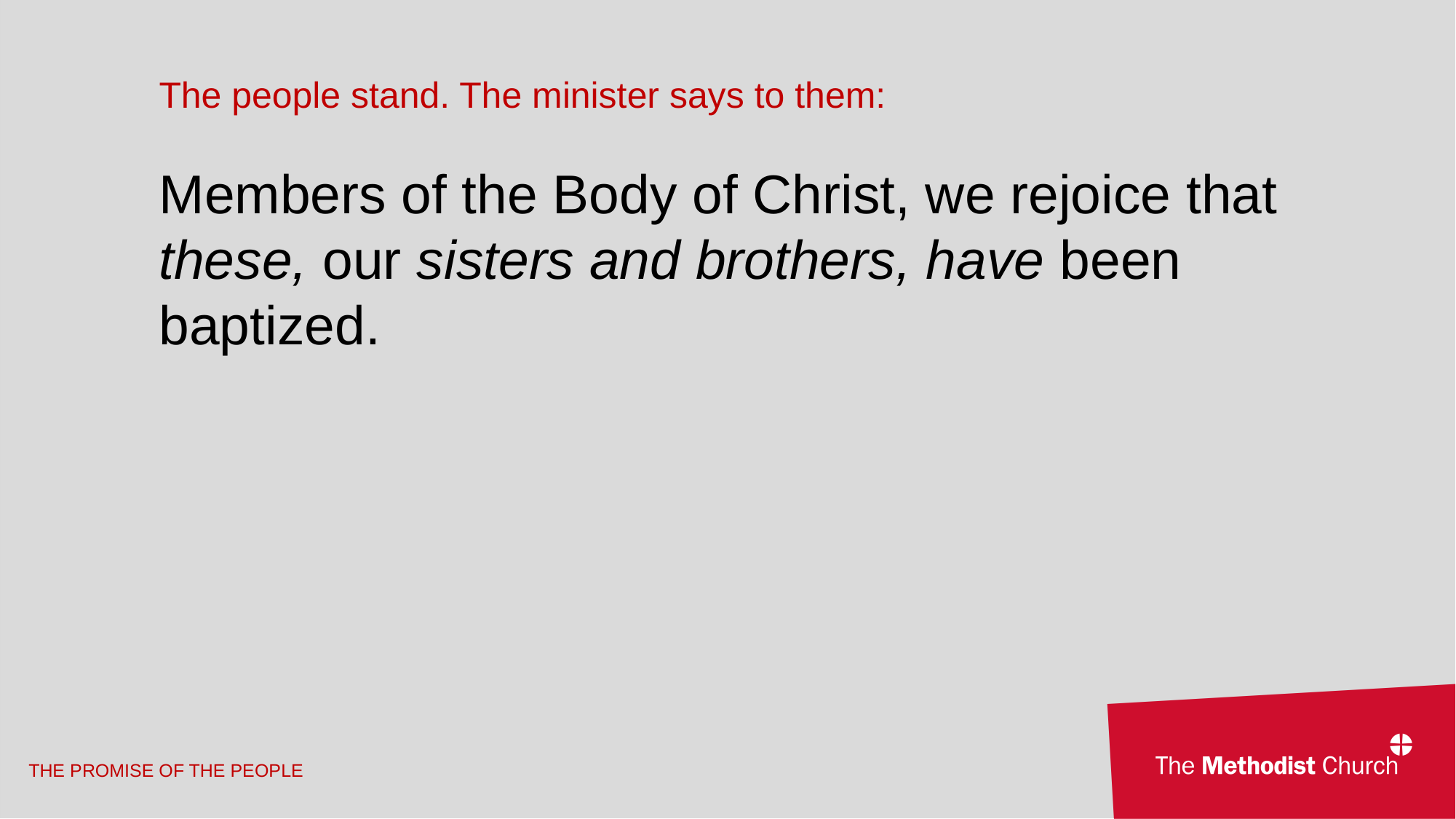

The people stand. The minister says to them:

Members of the Body of Christ, we rejoice that these, our sisters and brothers, have been baptized.